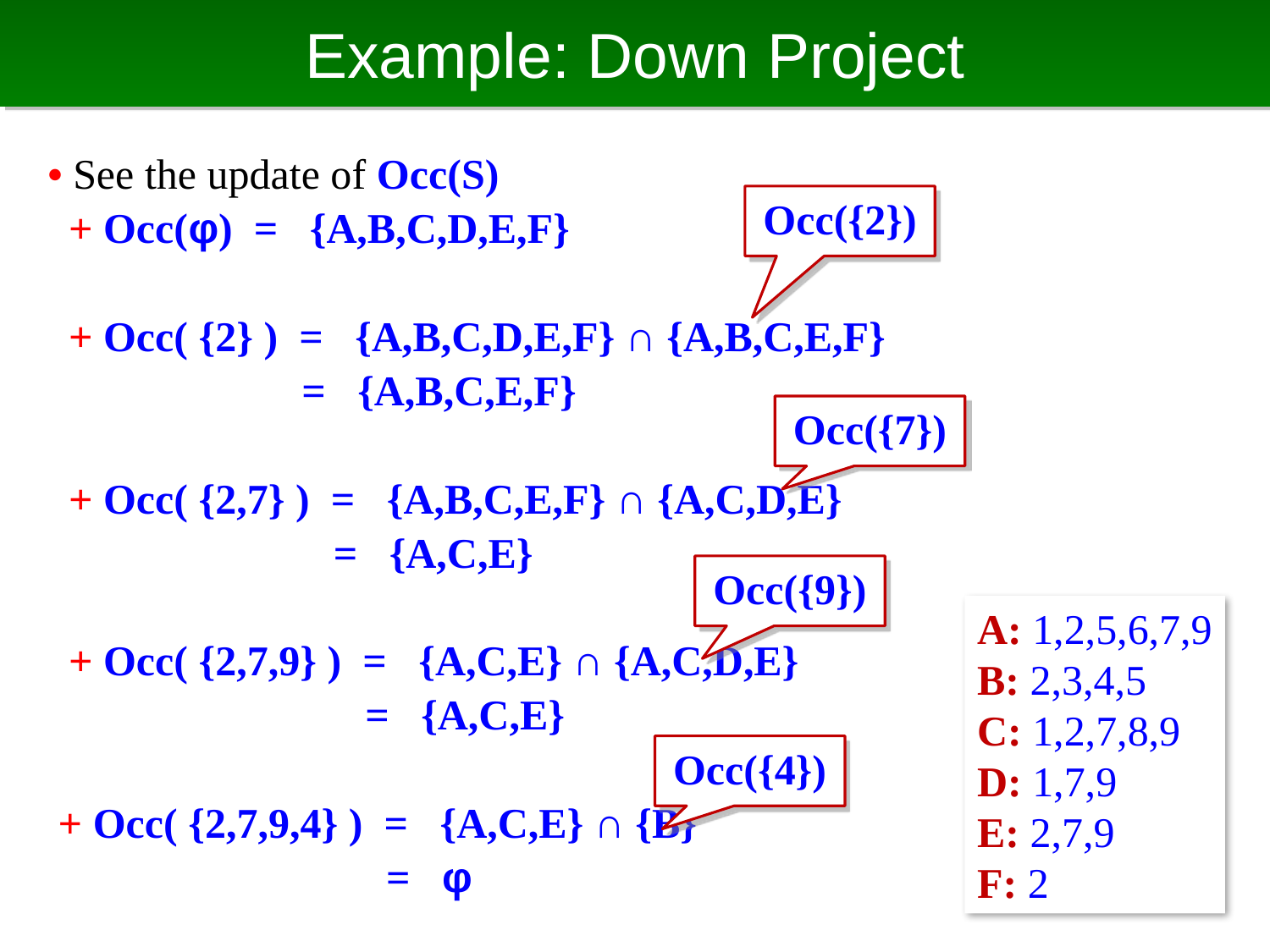

# Example: Down Project
• See the update of Occ(S)
  + Occ(φ)  =   {A,B,C,D,E,F}

  + Occ( {2} )  =   {A,B,C,D,E,F} ∩ {A,B,C,E,F}
                        =   {A,B,C,E,F}

  + Occ( {2,7} )  =   {A,B,C,E,F} ∩ {A,C,D,E}
                           =   {A,C,E}

  + Occ( {2,7,9} )  =   {A,C,E} ∩ {A,C,D,E}
                              =   {A,C,E}

 + Occ( {2,7,9,4} )  =   {A,C,E} ∩ {B}
                                =   φ

Occ({2})
Occ({7})
Occ({9})
A: 1,2,5,6,7,9
B: 2,3,4,5
C: 1,2,7,8,9
D: 1,7,9
E: 2,7,9
F: 2
Occ({4})